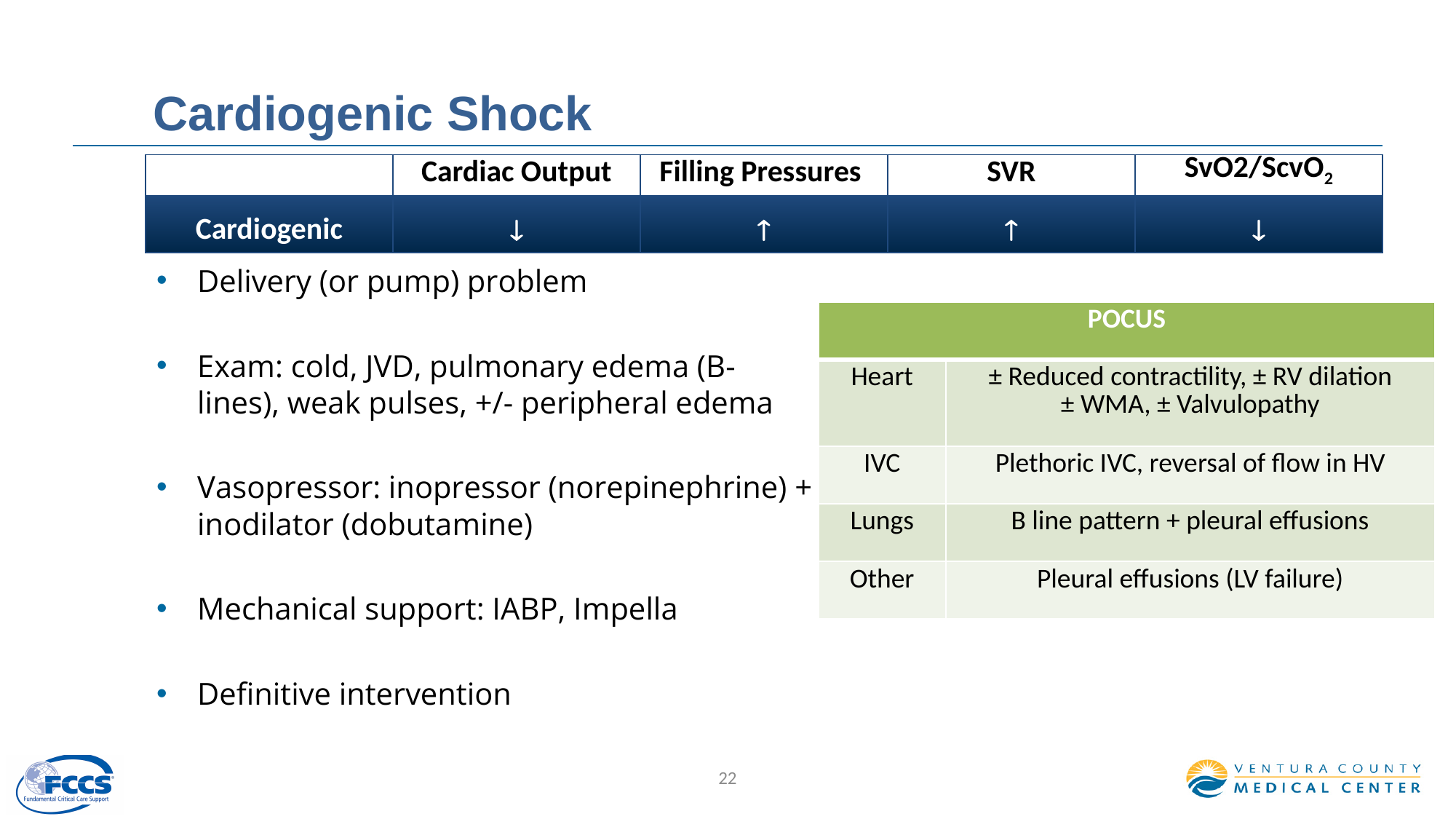

# Cardiogenic Shock
|  | Cardiac Output | Filling Pressures | SVR | SvO2/Scvo2 |
| --- | --- | --- | --- | --- |
| Cardiogenic | ↓ | ↑ | ↑ | ↓ |

Delivery (or pump) problem

Exam: cold, JVD, pulmonary edema (B-lines), weak pulses, +/- peripheral edema

Vasopressor: inopressor (norepinephrine) + inodilator (dobutamine)

Mechanical support: IABP, Impella

Definitive intervention
| POCUS |  |
| --- | --- |
| Heart | ± Reduced contractility, ± RV dilation ± WMA, ± Valvulopathy |
| IVC | Plethoric IVC, reversal of flow in HV |
| Lungs | B line pattern + pleural effusions |
| Other | Pleural effusions (LV failure) |
22